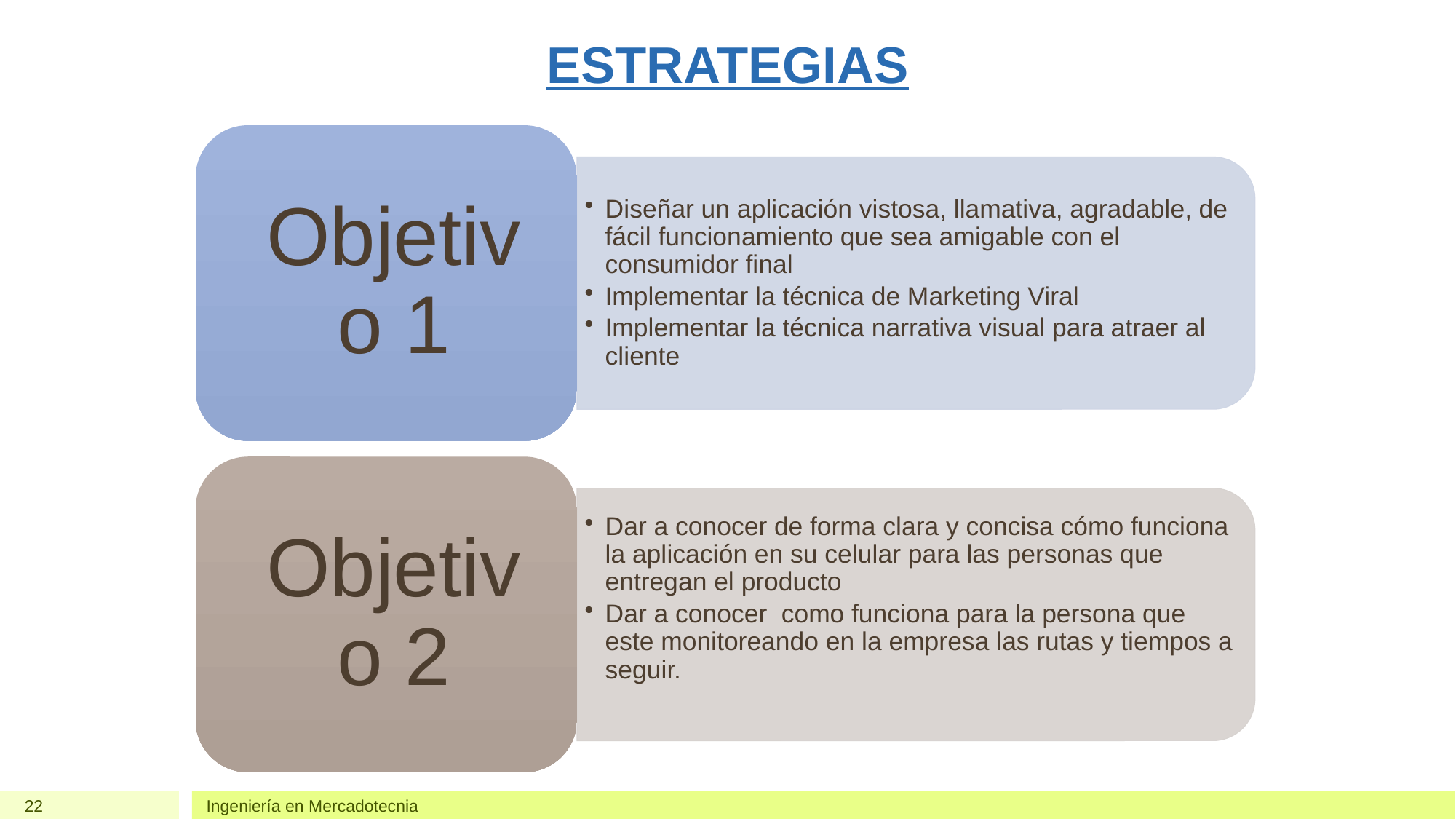

# ESTRATEGIAS
Diseñar un aplicación vistosa, llamativa, agradable, de fácil funcionamiento que sea amigable con el consumidor final
Implementar la técnica de Marketing Viral
Implementar la técnica narrativa visual para atraer al cliente
Objetivo 1
Dar a conocer de forma clara y concisa cómo funciona la aplicación en su celular para las personas que entregan el producto
Dar a conocer  como funciona para la persona que este monitoreando en la empresa las rutas y tiempos a seguir.

Objetivo 2
22
Ingeniería en Mercadotecnia